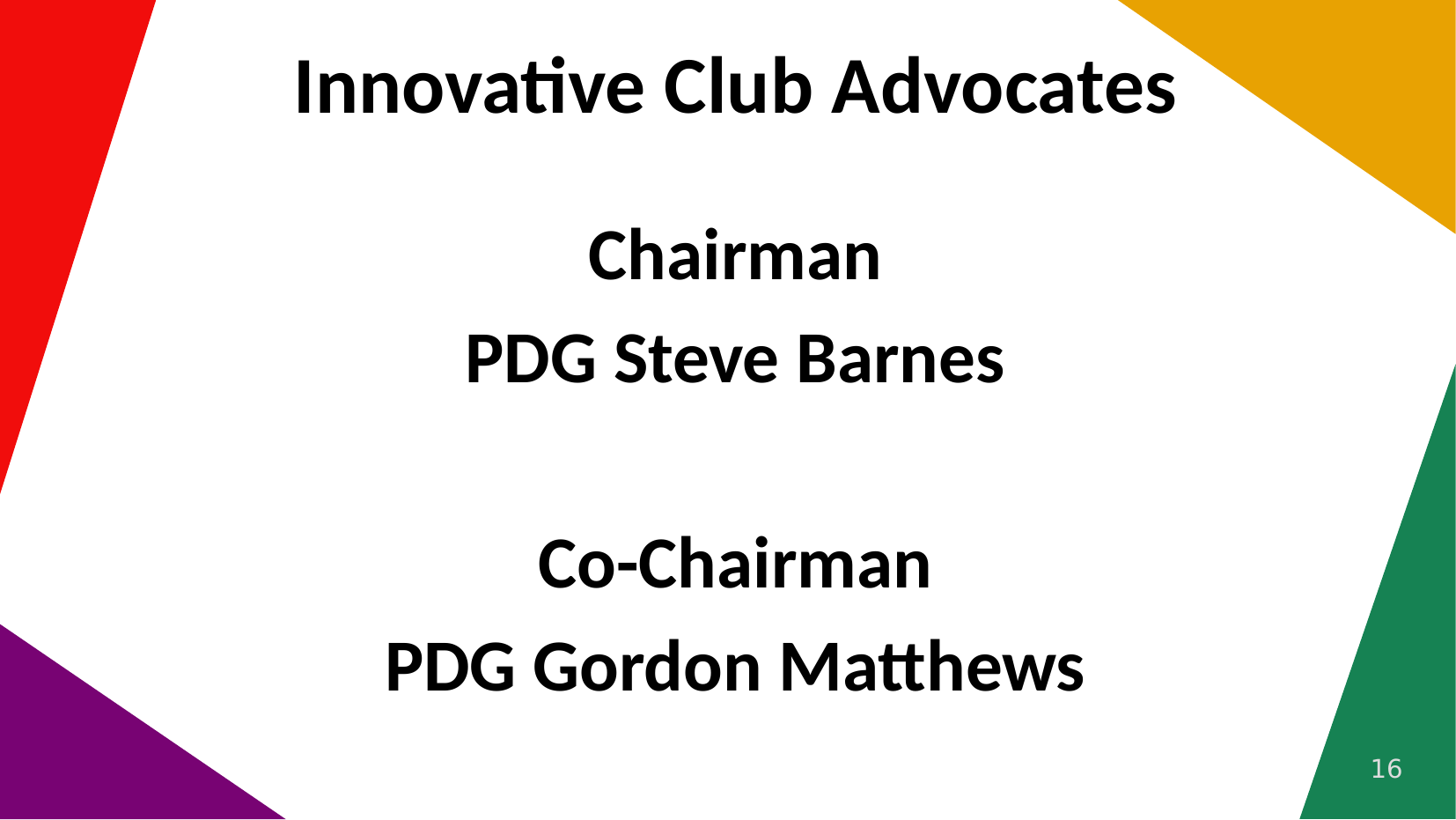

Innovative Club Advocates

Chairman
PDG Steve Barnes

Co-Chairman
PDG Gordon Matthews
16